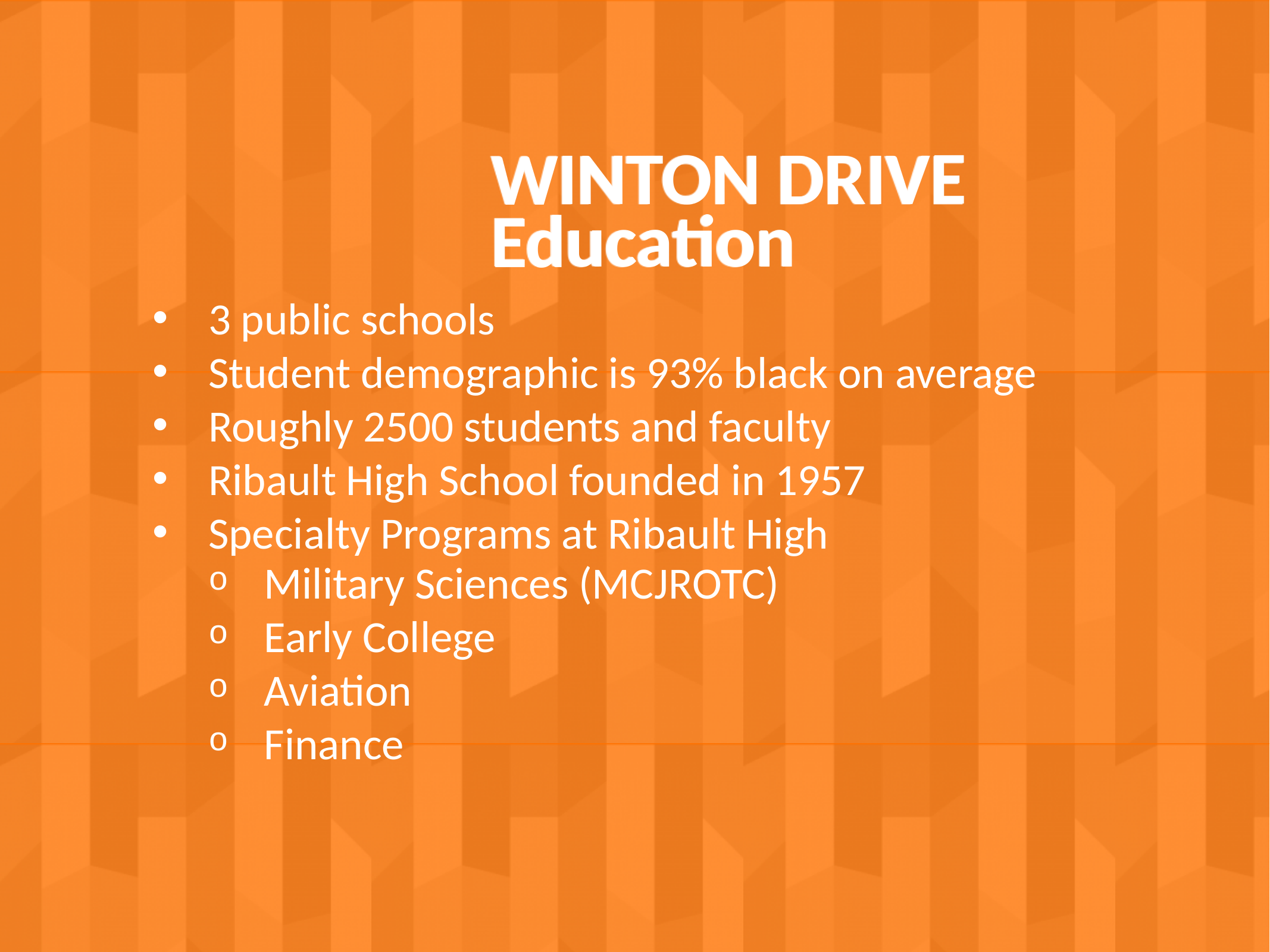

WINTON DRIVE
Education
3 public schools
Student demographic is 93% black on average
Roughly 2500 students and faculty
Ribault High School founded in 1957
Specialty Programs at Ribault High
Military Sciences (MCJROTC)
Early College
Aviation
Finance